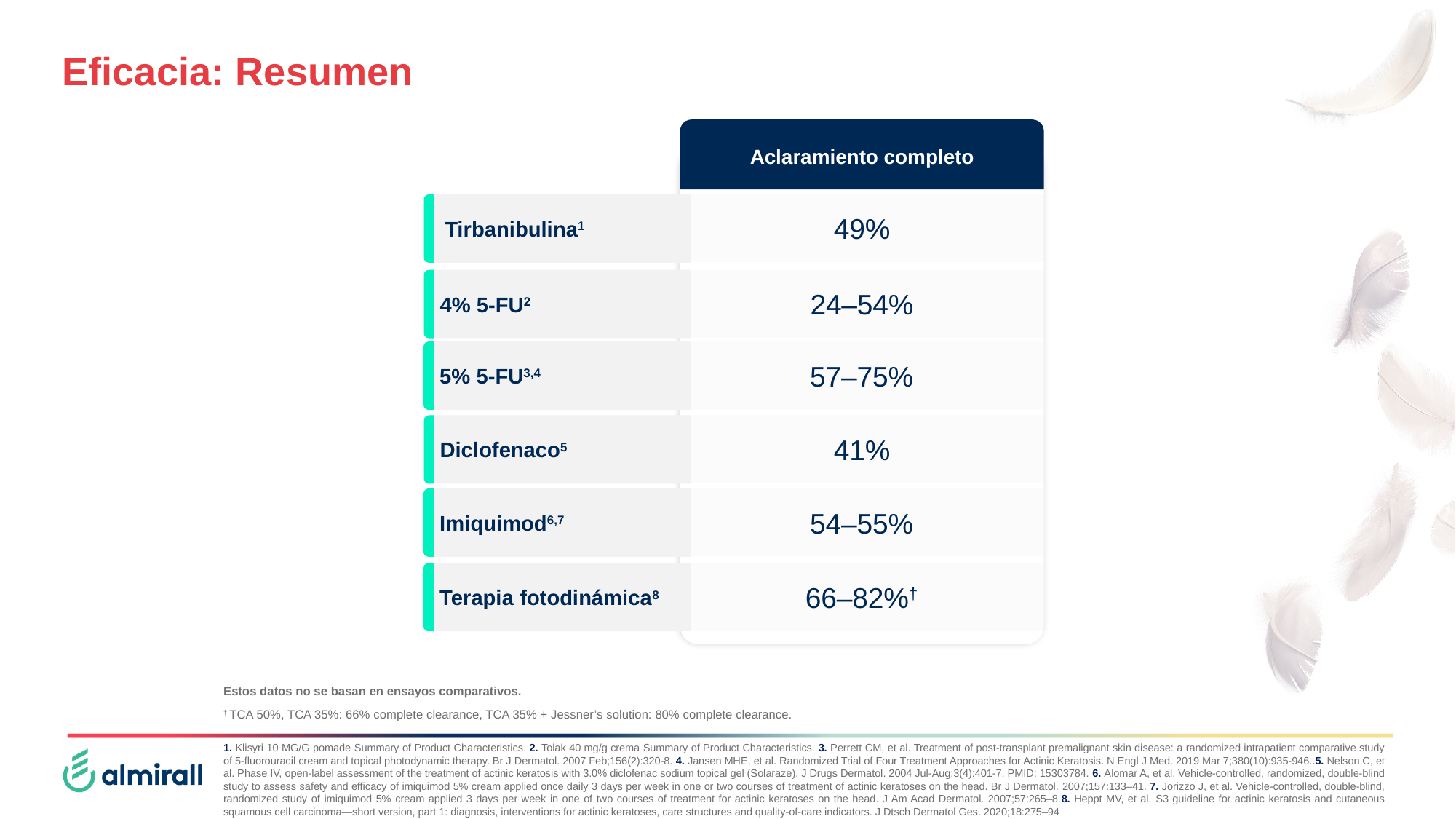

Eficacia: Resumen

Aclaramiento completo

Tirbanibulina1

49%
4% 5-FU2

24–54%
5% 5-FU3,4

57–75%
Diclofenaco5

41%
Imiquimod6,7

54–55%
Terapia fotodinámica8

66–82%†
Estos datos no se basan en ensayos comparativos.
† TCA 50%, TCA 35%: 66% complete clearance, TCA 35% + Jessner’s solution: 80% complete clearance.
1. Klisyri 10 MG/G pomade Summary of Product Characteristics. 2. Tolak 40 mg/g crema Summary of Product Characteristics. 3. Perrett CM, et al. Treatment of post-transplant premalignant skin disease: a randomized intrapatient comparative study of 5-fluorouracil cream and topical photodynamic therapy. Br J Dermatol. 2007 Feb;156(2):320-8. 4. Jansen MHE, et al. Randomized Trial of Four Treatment Approaches for Actinic Keratosis. N Engl J Med. 2019 Mar 7;380(10):935-946..5. Nelson C, et al. Phase IV, open-label assessment of the treatment of actinic keratosis with 3.0% diclofenac sodium topical gel (Solaraze). J Drugs Dermatol. 2004 Jul-Aug;3(4):401-7. PMID: 15303784. 6. Alomar A, et al. Vehicle-controlled, randomized, double-blind study to assess safety and efficacy of imiquimod 5% cream applied once daily 3 days per week in one or two courses of treatment of actinic keratoses on the head. Br J Dermatol. 2007;157:133–41. 7. Jorizzo J, et al. Vehicle-controlled, double-blind, randomized study of imiquimod 5% cream applied 3 days per week in one of two courses of treatment for actinic keratoses on the head. J Am Acad Dermatol. 2007;57:265–8.8. Heppt MV, et al. S3 guideline for actinic keratosis and cutaneous squamous cell carcinoma—short version, part 1: diagnosis, interventions for actinic keratoses, care structures and quality-of-care indicators. J Dtsch Dermatol Ges. 2020;18:275–94